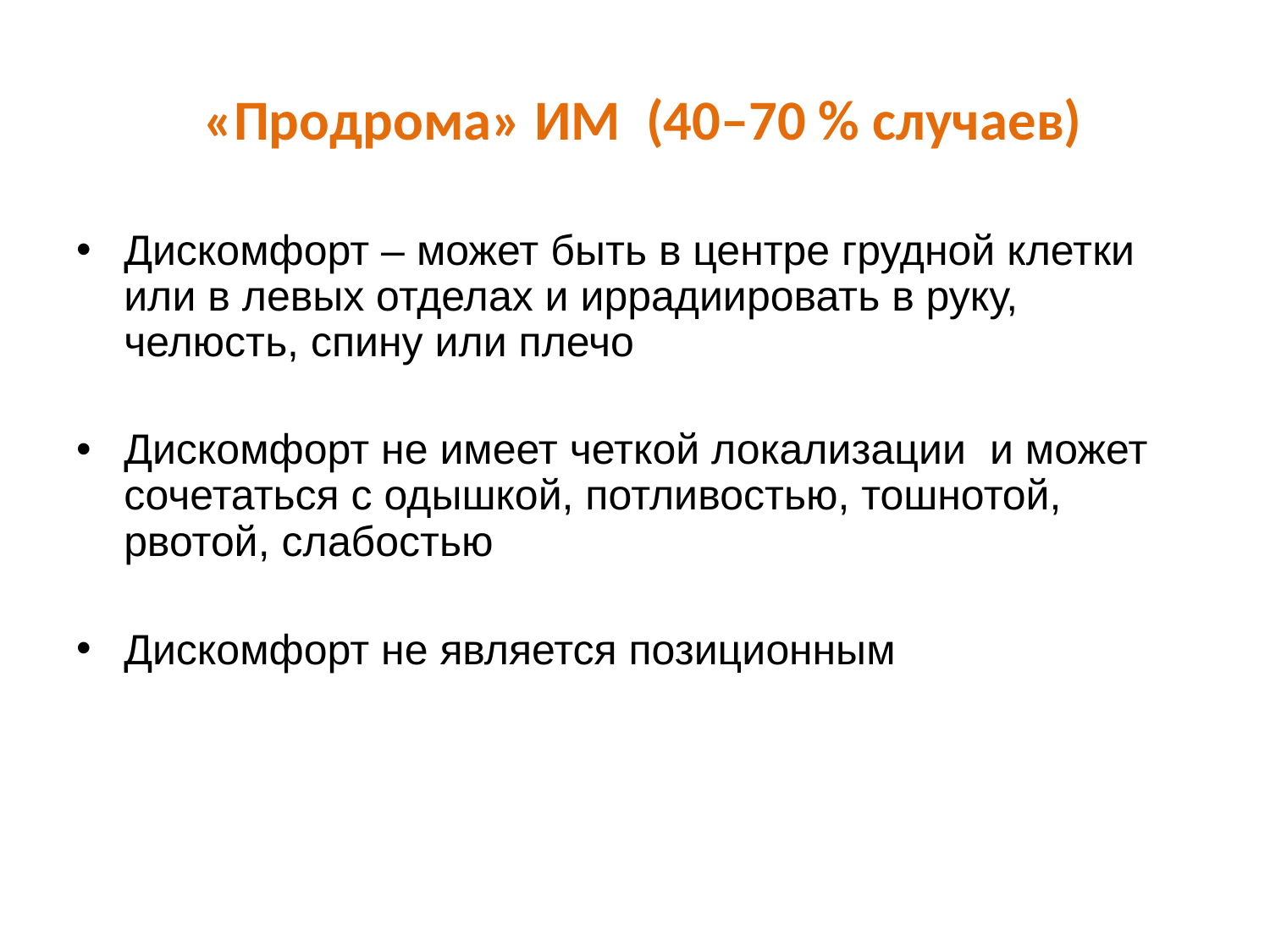

# «Продрома» ИМ  (40–70 % случаев)
Дискомфорт – может быть в центре грудной клетки или в левых отделах и иррадиировать в руку, челюсть, спину или плечо

Дискомфорт не имеет четкой локализации  и может сочетаться с одышкой, потливостью, тошнотой, рвотой, слабостью

Дискомфорт не является позиционным